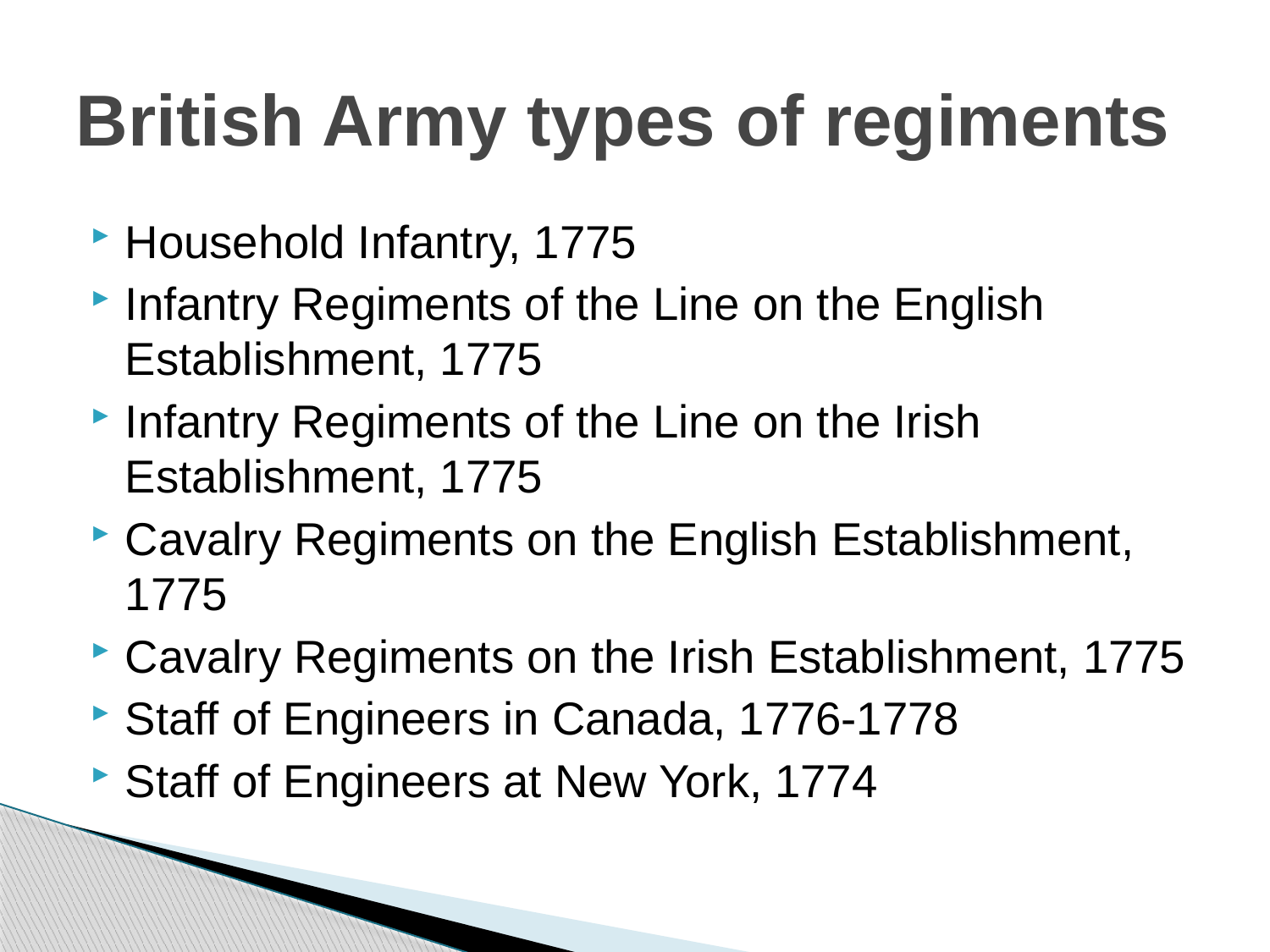

# British Army types of regiments
Household Infantry, 1775
Infantry Regiments of the Line on the English Establishment, 1775
Infantry Regiments of the Line on the Irish Establishment, 1775
Cavalry Regiments on the English Establishment, 1775
Cavalry Regiments on the Irish Establishment, 1775
Staff of Engineers in Canada, 1776-1778
Staff of Engineers at New York, 1774